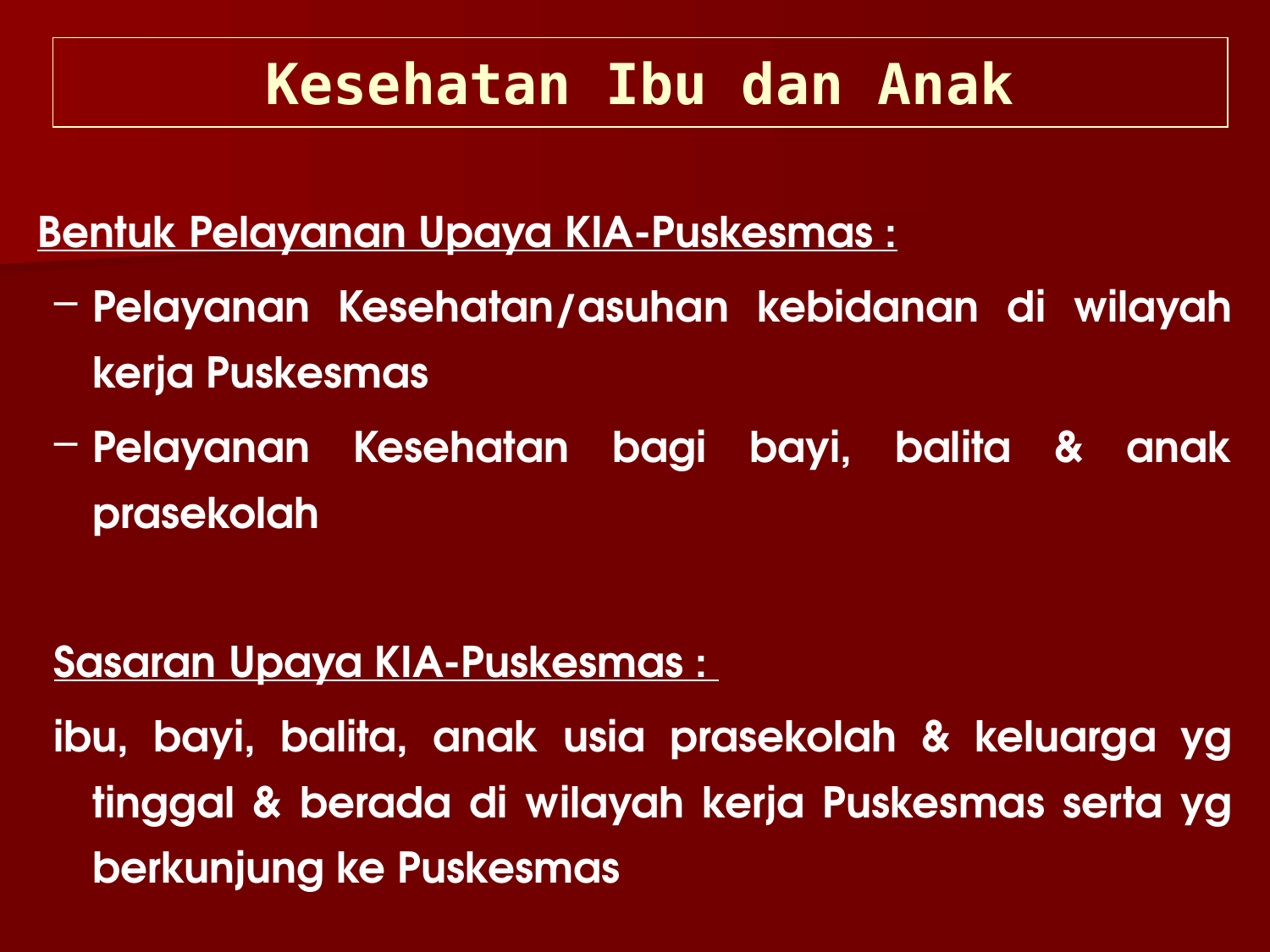

Kesehatan Ibu dan Anak
Bentuk Pelayanan Upaya KIA-Puskesmas :
Pelayanan Kesehatan/asuhan kebidanan di wilayah kerja Puskesmas
Pelayanan Kesehatan bagi bayi, balita & anak prasekolah

Sasaran Upaya KIA-Puskesmas :
ibu, bayi, balita, anak usia prasekolah & keluarga yg tinggal & berada di wilayah kerja Puskesmas serta yg berkunjung ke Puskesmas